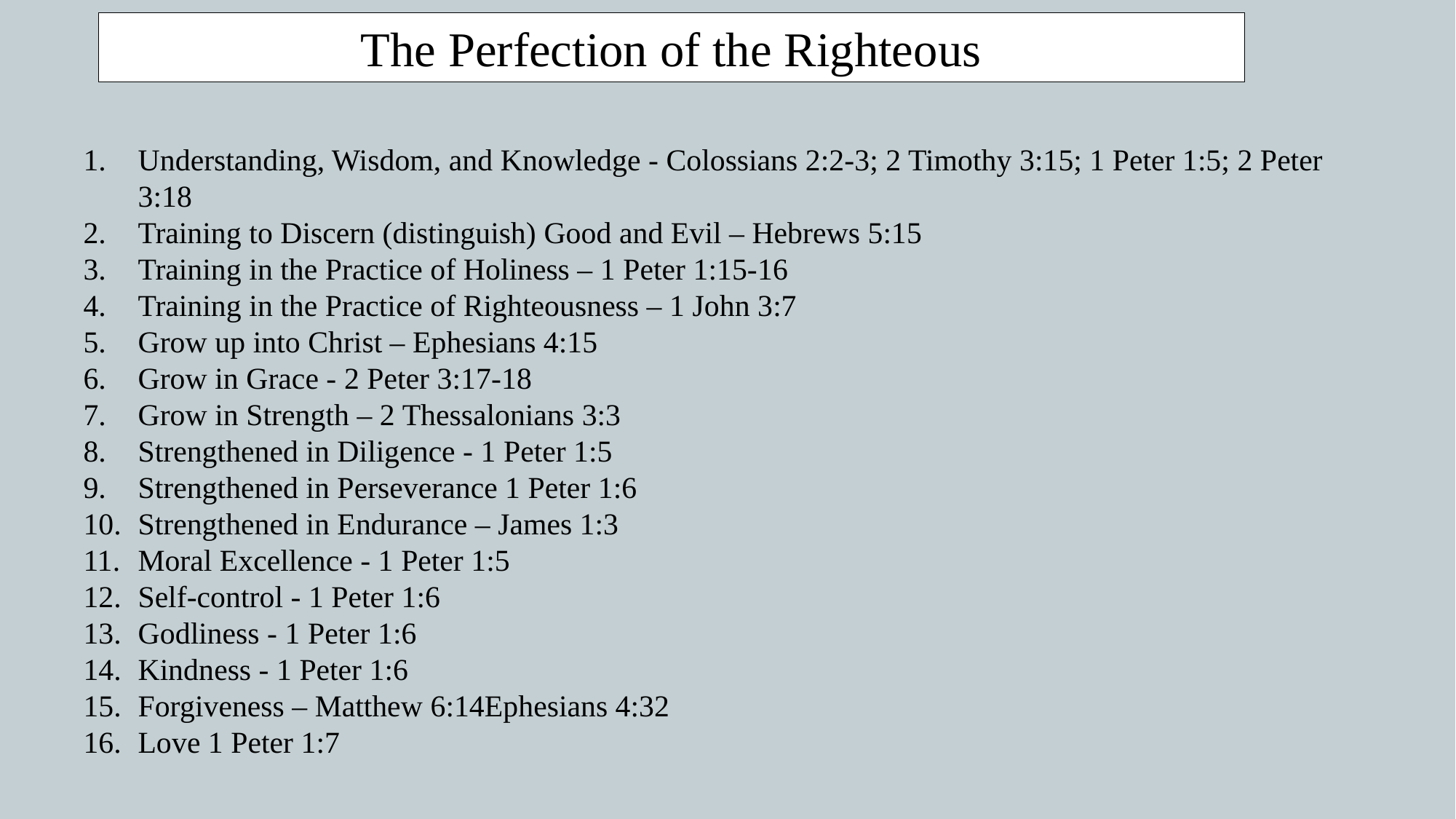

The Perfection of the Righteous
Understanding, Wisdom, and Knowledge - Colossians 2:2-3; 2 Timothy 3:15; 1 Peter 1:5; 2 Peter 3:18
Training to Discern (distinguish) Good and Evil – Hebrews 5:15
Training in the Practice of Holiness – 1 Peter 1:15-16
Training in the Practice of Righteousness – 1 John 3:7
Grow up into Christ – Ephesians 4:15
Grow in Grace - 2 Peter 3:17-18
Grow in Strength – 2 Thessalonians 3:3
Strengthened in Diligence - 1 Peter 1:5
Strengthened in Perseverance 1 Peter 1:6
Strengthened in Endurance – James 1:3
Moral Excellence - 1 Peter 1:5
Self-control - 1 Peter 1:6
Godliness - 1 Peter 1:6
Kindness - 1 Peter 1:6
Forgiveness – Matthew 6:14Ephesians 4:32
Love 1 Peter 1:7